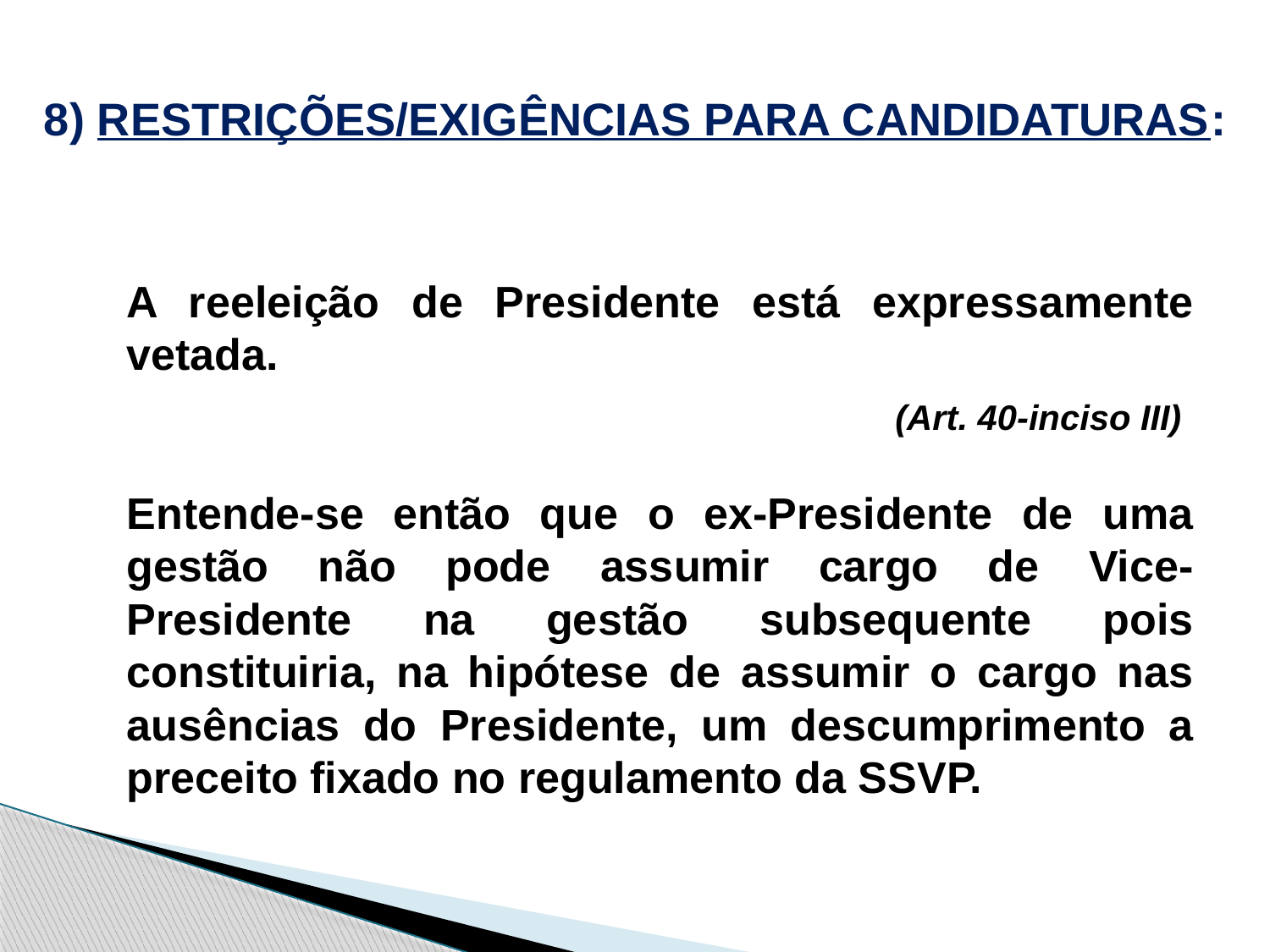

# 8) RESTRIÇÕES/EXIGÊNCIAS PARA CANDIDATURAS:
	A reeleição de Presidente está expressamente vetada.
(Art. 40-inciso III)

	Entende-se então que o ex-Presidente de uma gestão não pode assumir cargo de Vice-Presidente na gestão subsequente pois constituiria, na hipótese de assumir o cargo nas ausências do Presidente, um descumprimento a preceito fixado no regulamento da SSVP.